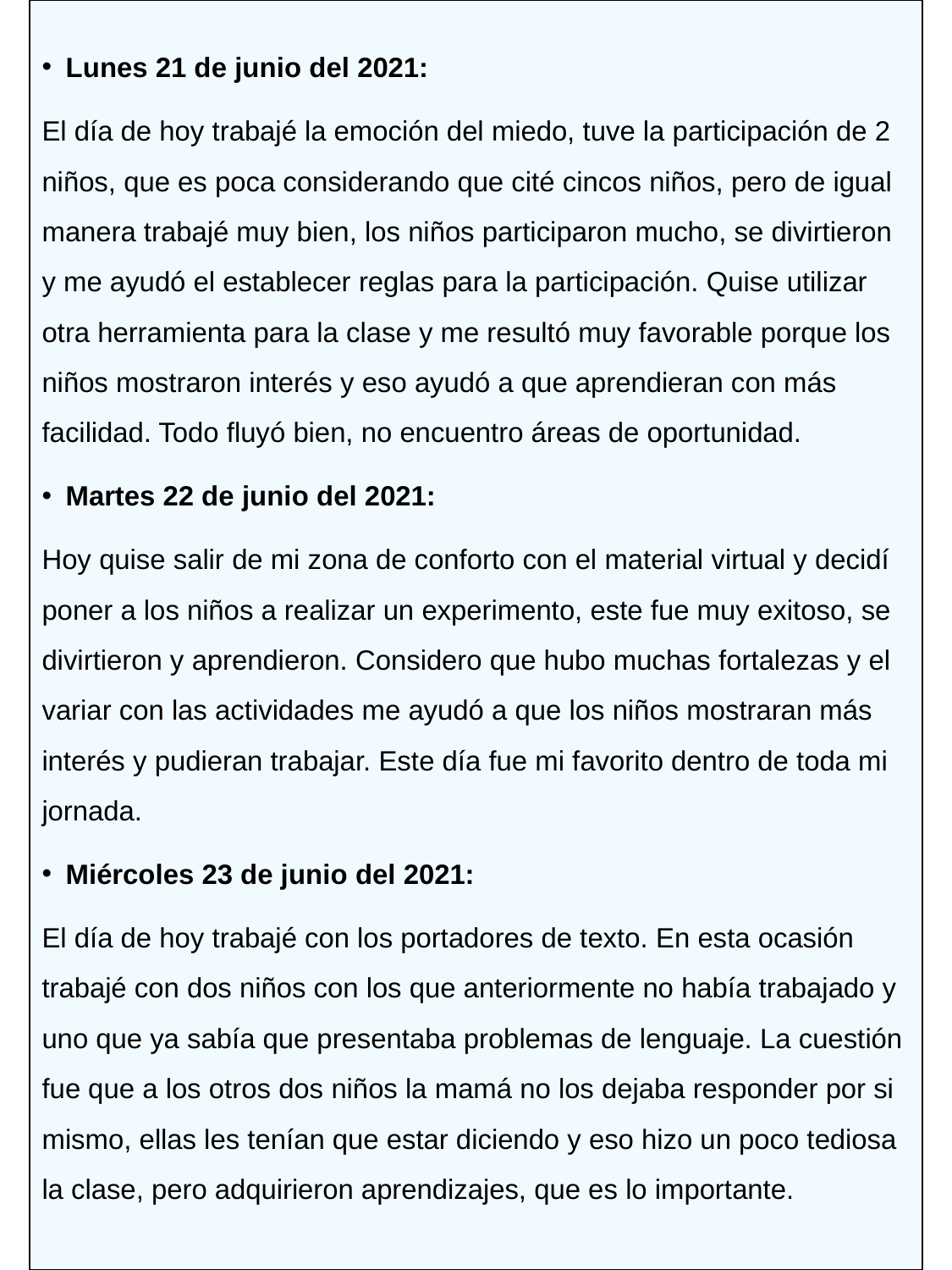

Lunes 21 de junio del 2021:
El día de hoy trabajé la emoción del miedo, tuve la participación de 2 niños, que es poca considerando que cité cincos niños, pero de igual manera trabajé muy bien, los niños participaron mucho, se divirtieron y me ayudó el establecer reglas para la participación. Quise utilizar otra herramienta para la clase y me resultó muy favorable porque los niños mostraron interés y eso ayudó a que aprendieran con más facilidad. Todo fluyó bien, no encuentro áreas de oportunidad.
Martes 22 de junio del 2021:
Hoy quise salir de mi zona de conforto con el material virtual y decidí poner a los niños a realizar un experimento, este fue muy exitoso, se divirtieron y aprendieron. Considero que hubo muchas fortalezas y el variar con las actividades me ayudó a que los niños mostraran más interés y pudieran trabajar. Este día fue mi favorito dentro de toda mi jornada.
Miércoles 23 de junio del 2021:
El día de hoy trabajé con los portadores de texto. En esta ocasión trabajé con dos niños con los que anteriormente no había trabajado y uno que ya sabía que presentaba problemas de lenguaje. La cuestión fue que a los otros dos niños la mamá no los dejaba responder por si mismo, ellas les tenían que estar diciendo y eso hizo un poco tediosa la clase, pero adquirieron aprendizajes, que es lo importante.